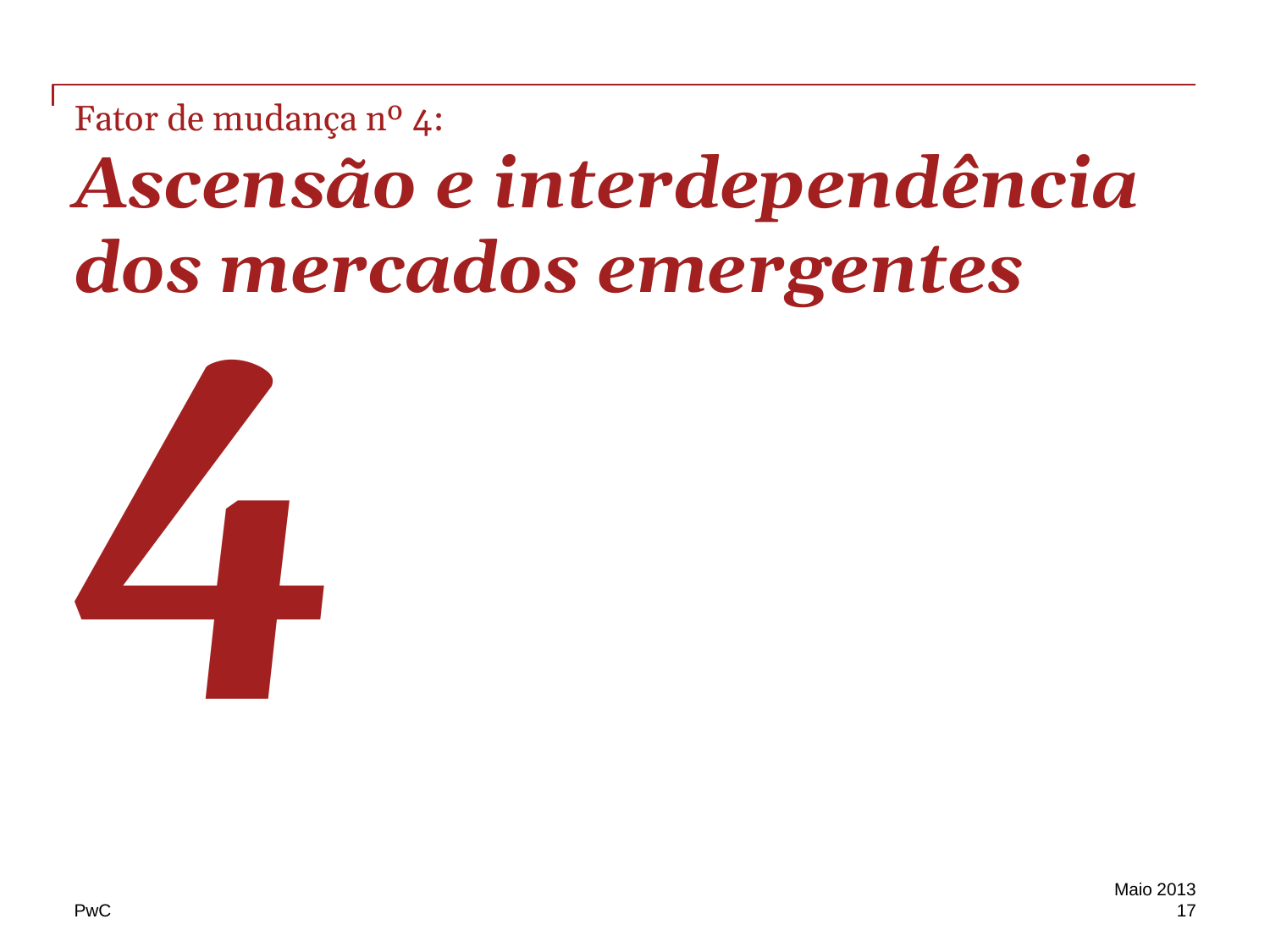

# Fator de mudança nº 4: Ascensão e interdependência dos mercados emergentes
4
Maio 2013
17